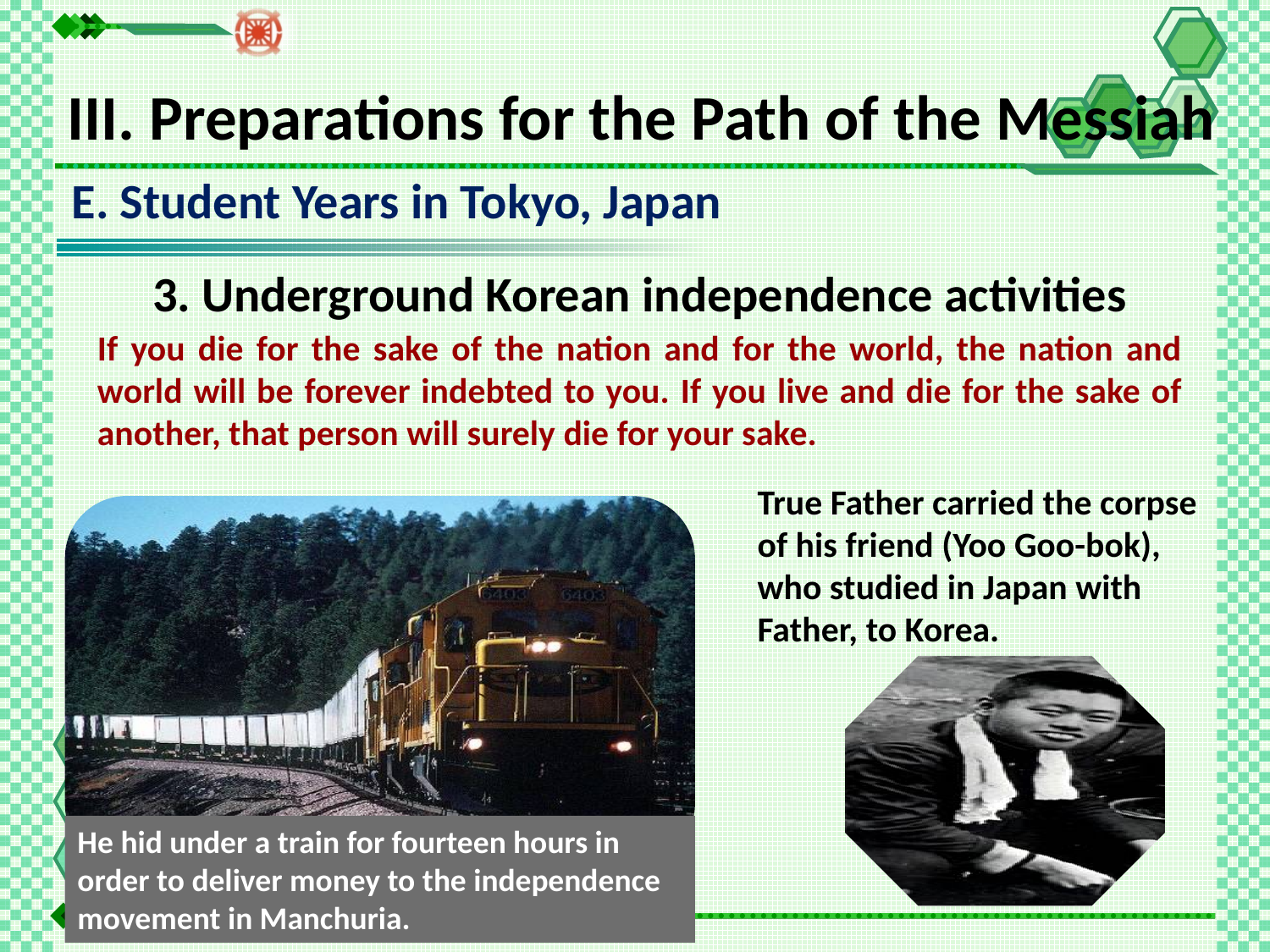

III. Preparations for the Path of the Messiah
E. Student Years in Tokyo, Japan

3. Underground Korean independence activities
If you die for the sake of the nation and for the world, the nation and world will be forever indebted to you. If you live and die for the sake of another, that person will surely die for your sake.
True Father carried the corpse of his friend (Yoo Goo-bok), who studied in Japan with Father, to Korea.

He hid under a train for fourteen hours in order to deliver money to the independence movement in Manchuria.